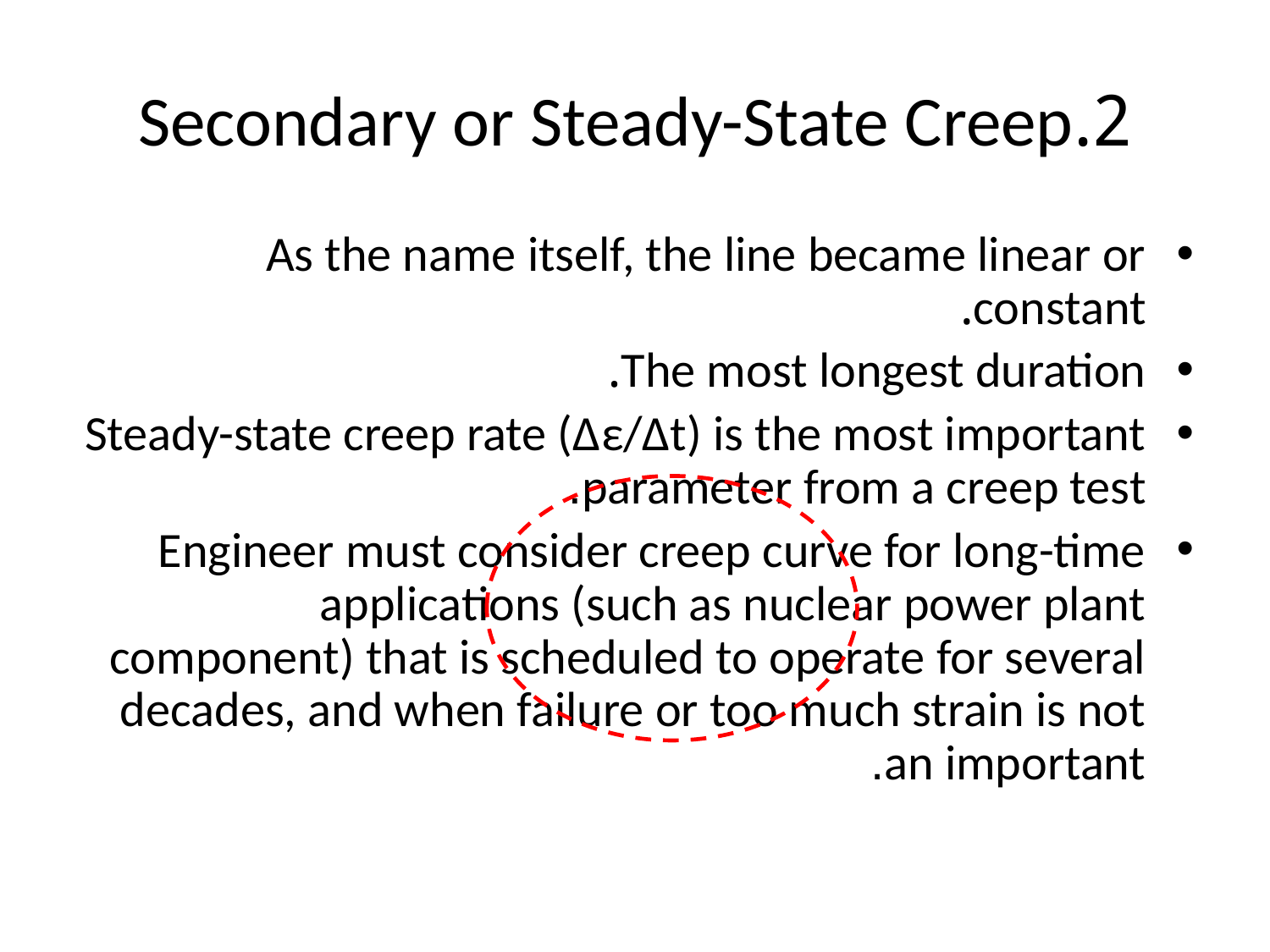

# 2.Secondary or Steady-State Creep
As the name itself, the line became linear or constant.
The most longest duration.
Steady-state creep rate (∆ε/∆t) is the most important parameter from a creep test.
Engineer must consider creep curve for long-time applications (such as nuclear power plant component) that is scheduled to operate for several decades, and when failure or too much strain is not an important.